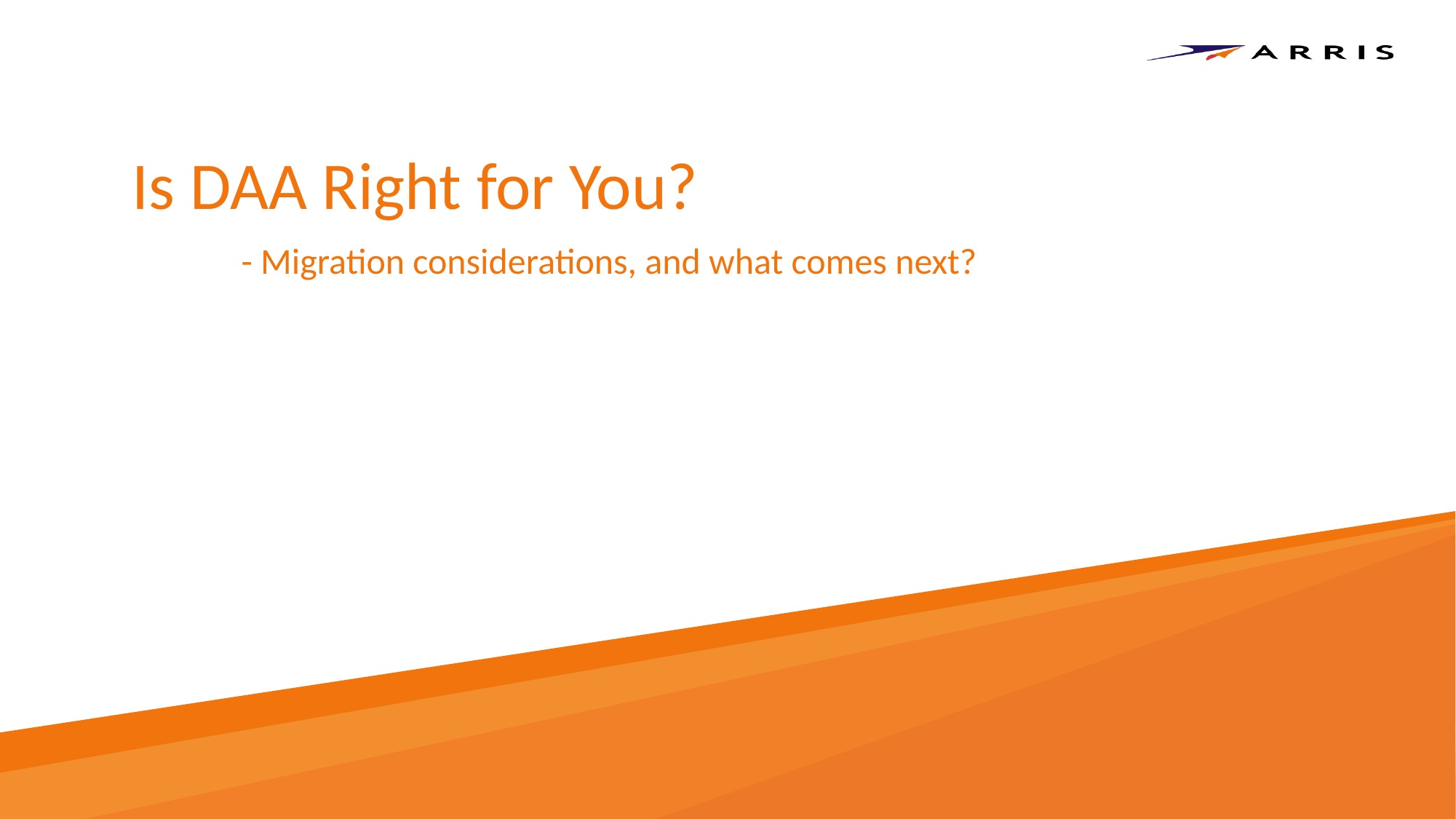

# Is DAA Right for You? - Migration considerations, and what comes next?